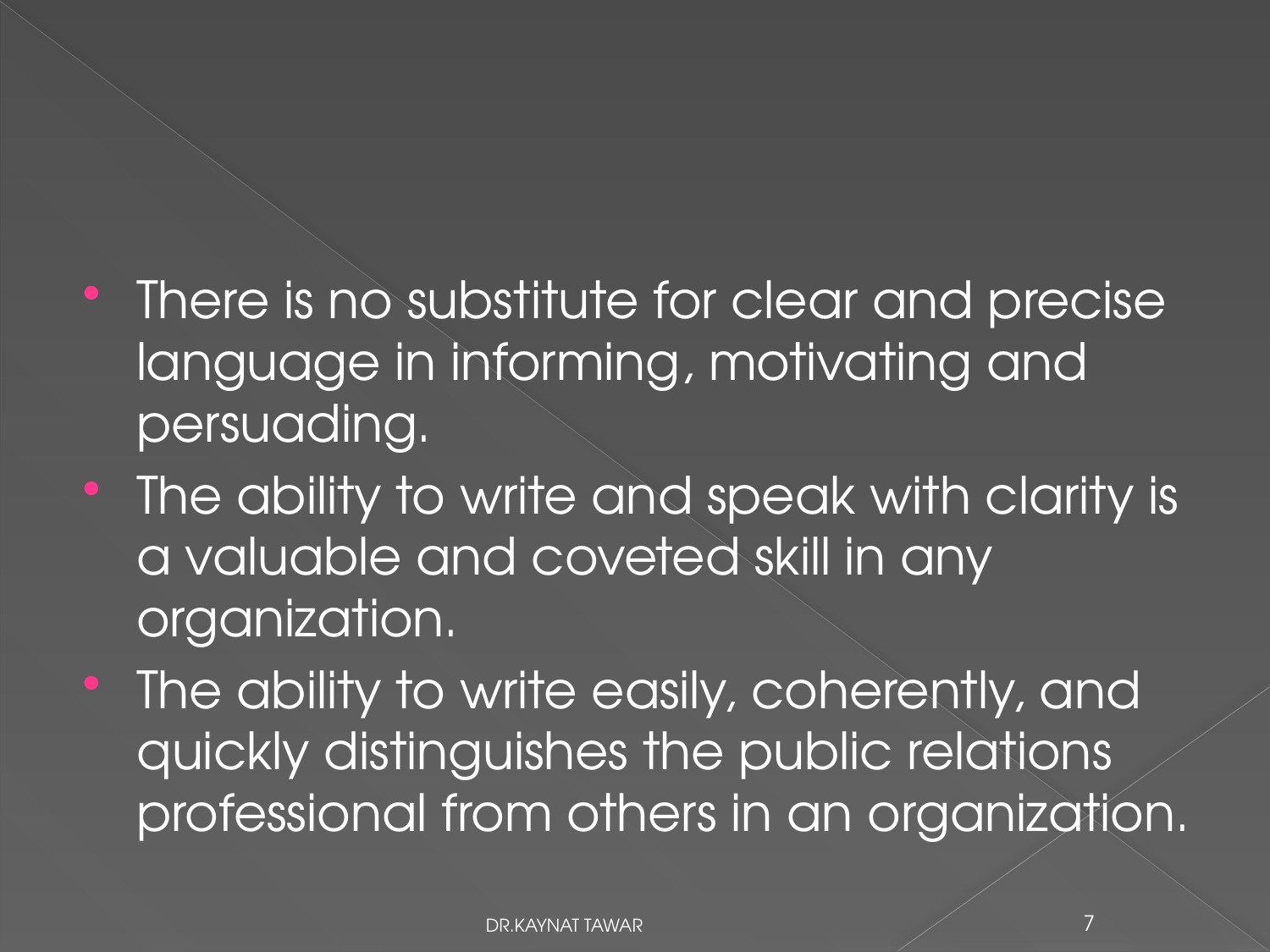

#
There is no substitute for clear and precise language in informing, motivating and persuading.
The ability to write and speak with clarity is a valuable and coveted skill in any organization.
The ability to write easily, coherently, and quickly distinguishes the public relations professional from others in an organization.

DR.KAYNAT TAWAR
7